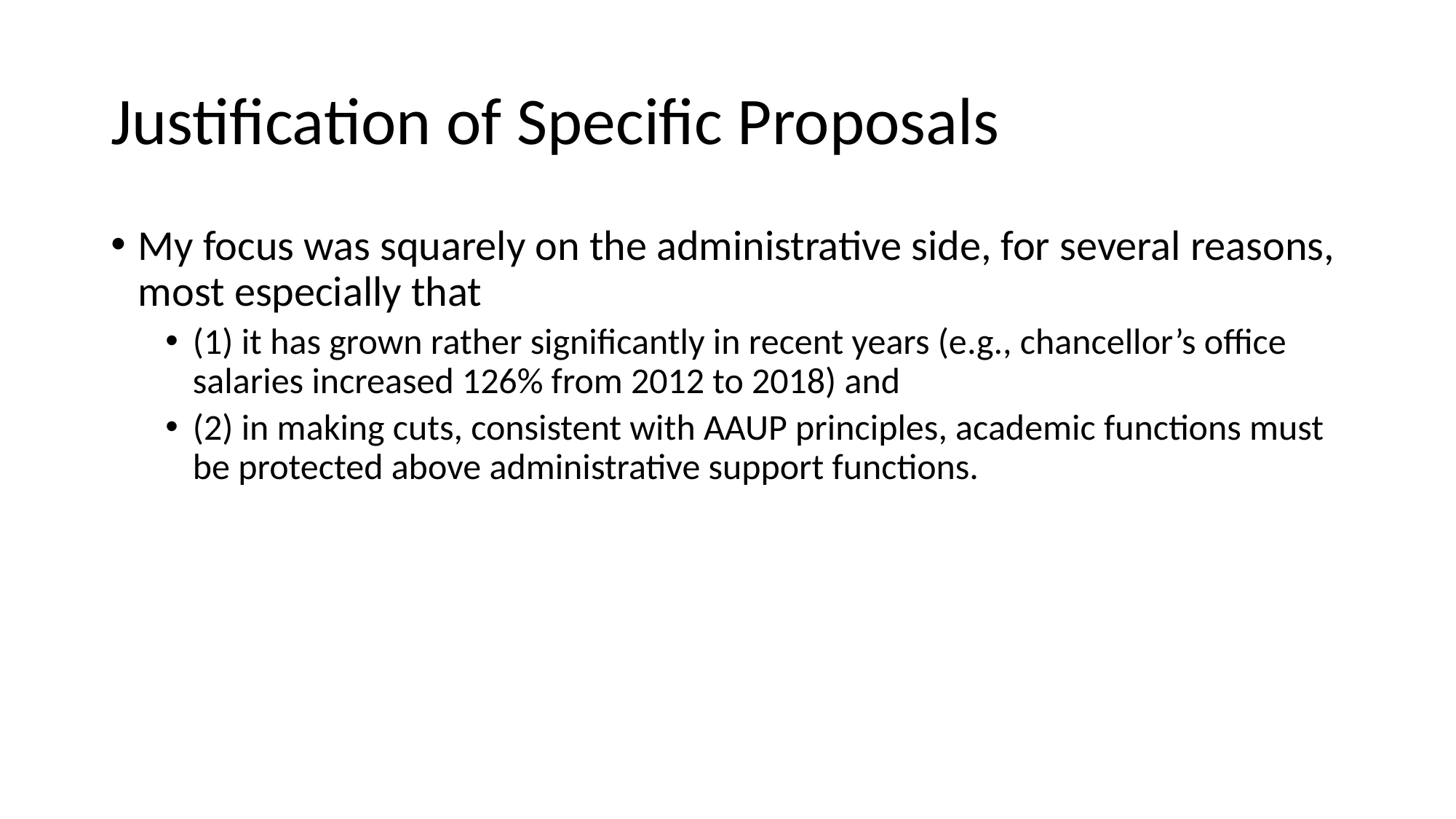

# Justification of Specific Proposals
My focus was squarely on the administrative side, for several reasons, most especially that
(1) it has grown rather significantly in recent years (e.g., chancellor’s office salaries increased 126% from 2012 to 2018) and
(2) in making cuts, consistent with AAUP principles, academic functions must be protected above administrative support functions.